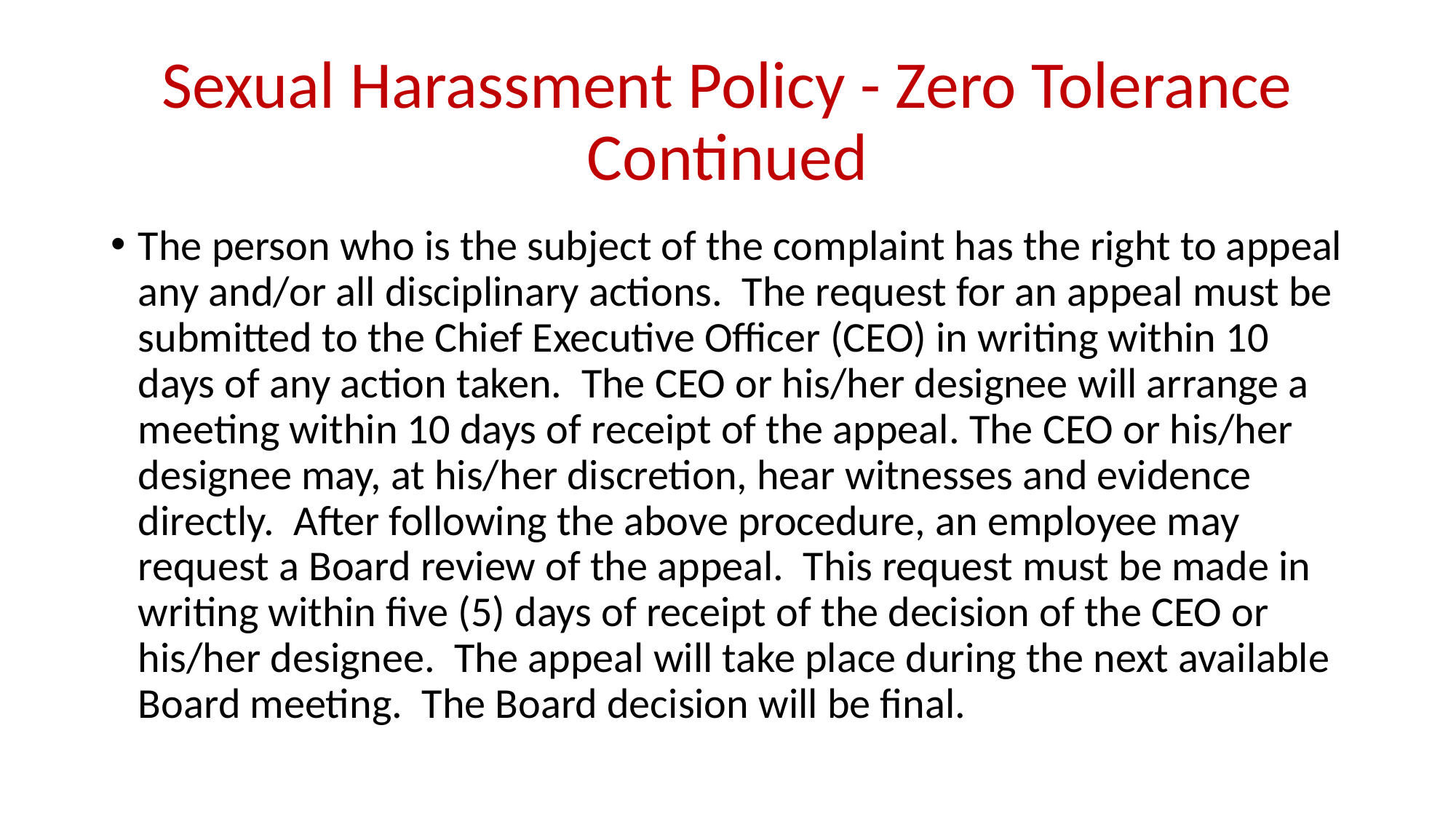

# Sexual Harassment Policy - Zero Tolerance Continued
The person who is the subject of the complaint has the right to appeal any and/or all disciplinary actions.  The request for an appeal must be submitted to the Chief Executive Officer (CEO) in writing within 10 days of any action taken.  The CEO or his/her designee will arrange a meeting within 10 days of receipt of the appeal. The CEO or his/her designee may, at his/her discretion, hear witnesses and evidence directly.  After following the above procedure, an employee may request a Board review of the appeal.  This request must be made in writing within five (5) days of receipt of the decision of the CEO or his/her designee.  The appeal will take place during the next available Board meeting.  The Board decision will be final.